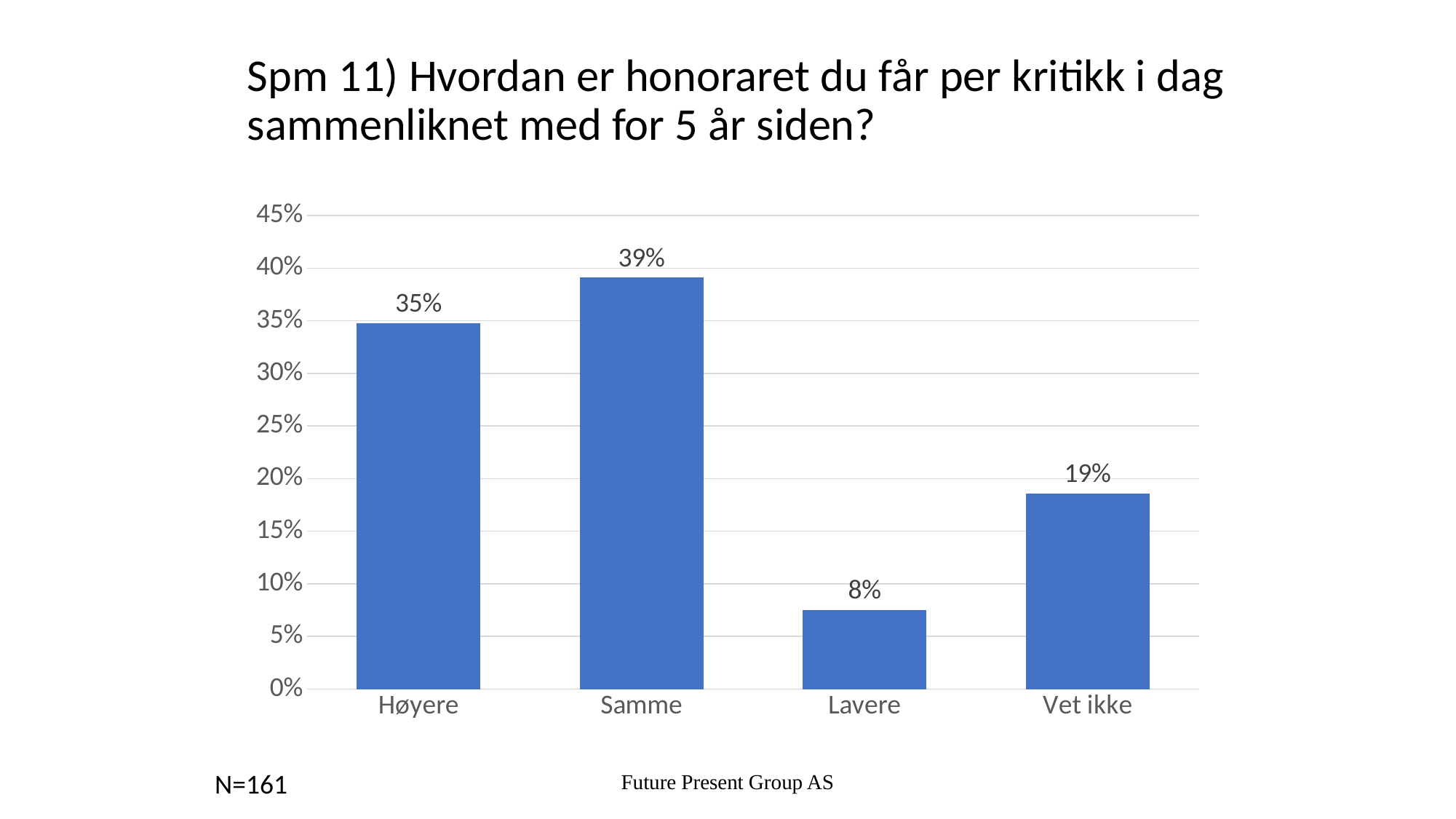

# Spm 11) Hvordan er honoraret du får per kritikk i dag sammenliknet med for 5 år siden?

### Chart

| Category | Serie 1 |
|---|---|
| Høyere | 0.348 |
| Samme | 0.391 |
| Lavere | 0.075 |
| Vet ikke | 0.186 |
Future Present Group AS
N=161